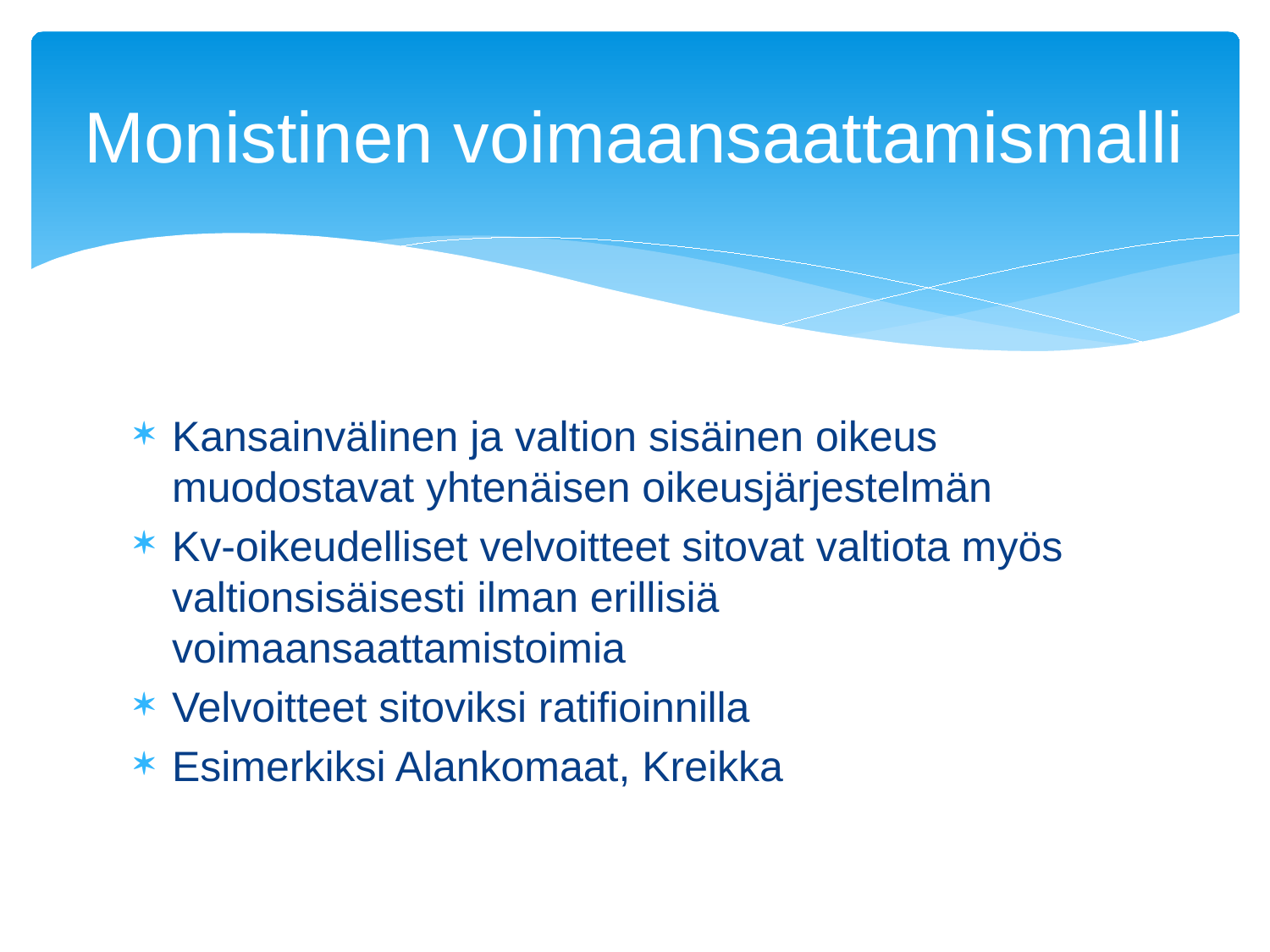

# Monistinen voimaansaattamismalli
Kansainvälinen ja valtion sisäinen oikeus muodostavat yhtenäisen oikeusjärjestelmän
Kv-oikeudelliset velvoitteet sitovat valtiota myös valtionsisäisesti ilman erillisiä voimaansaattamistoimia
Velvoitteet sitoviksi ratifioinnilla
Esimerkiksi Alankomaat, Kreikka